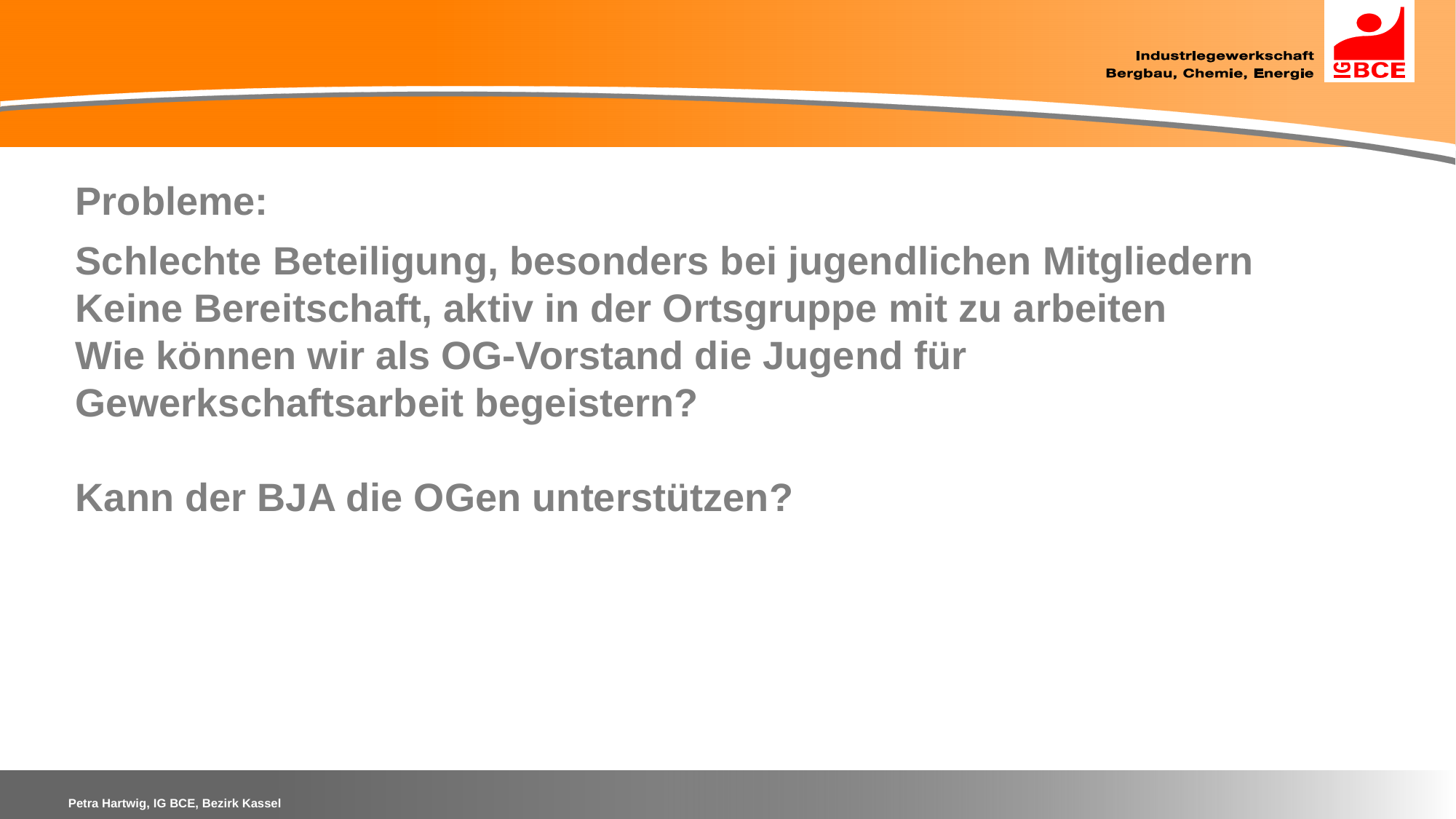

Probleme:
Schlechte Beteiligung, besonders bei jugendlichen Mitgliedern
Keine Bereitschaft, aktiv in der Ortsgruppe mit zu arbeiten
Wie können wir als OG-Vorstand die Jugend für
Gewerkschaftsarbeit begeistern?

Kann der BJA die OGen unterstützen?

Petra Hartwig, IG BCE, Bezirk Kassel